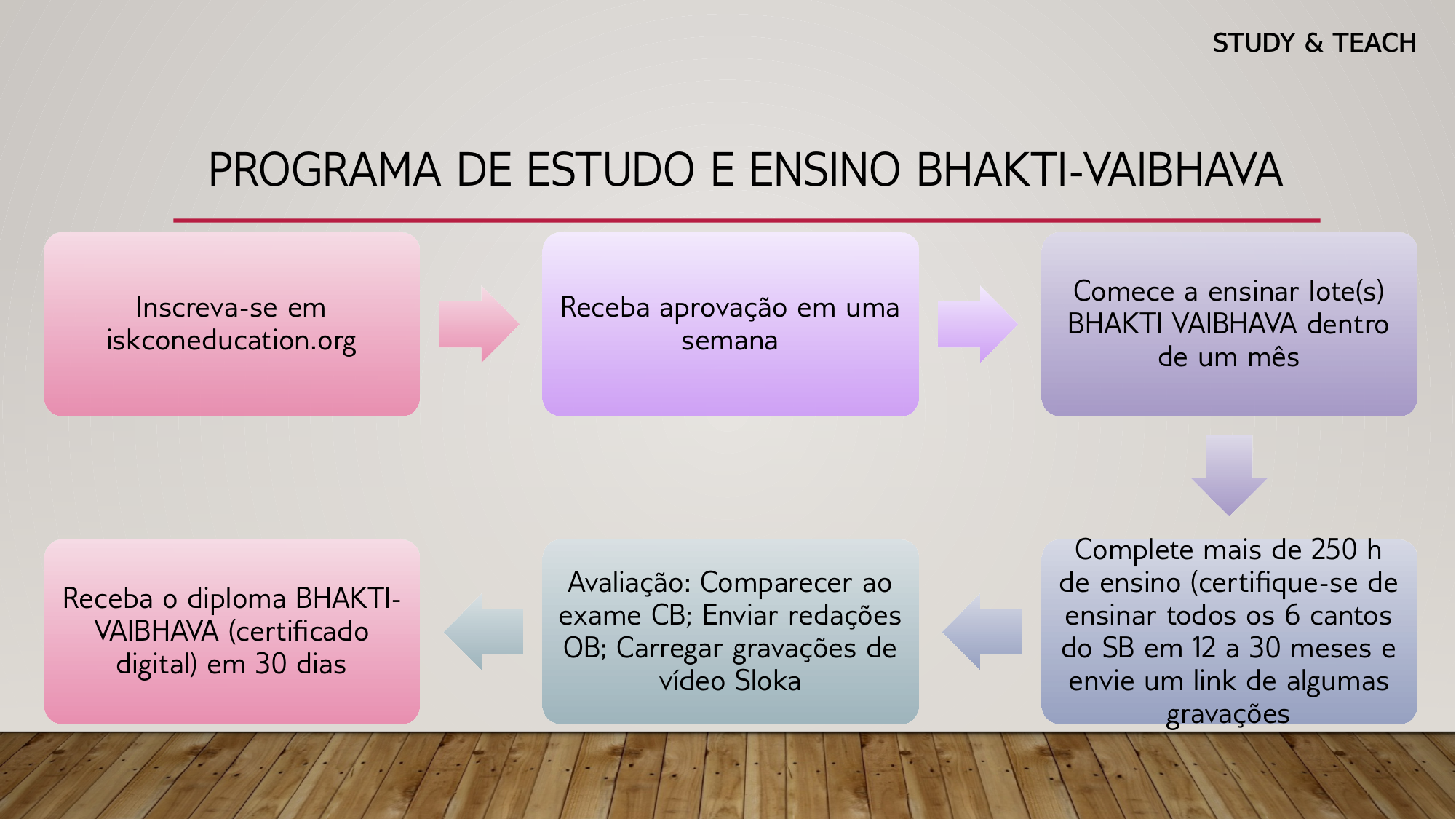

# Programa de estudo e ensino BHAKTI-VAIBHAVA

Inscreva-se em iskconeducation.org
Receba aprovação em uma semana
Comece a ensinar lote(s) BHAKTI VAIBHAVA dentro de um mês

Receba o diploma BHAKTI-VAIBHAVA (certificado digital) em 30 dias
Avaliação: Comparecer ao exame CB; Enviar redações OB; Carregar gravações de vídeo Sloka
Complete mais de 250 h de ensino (certifique-se de ensinar todos os 6 cantos do SB em 12 a 30 meses e envie um link de algumas gravações